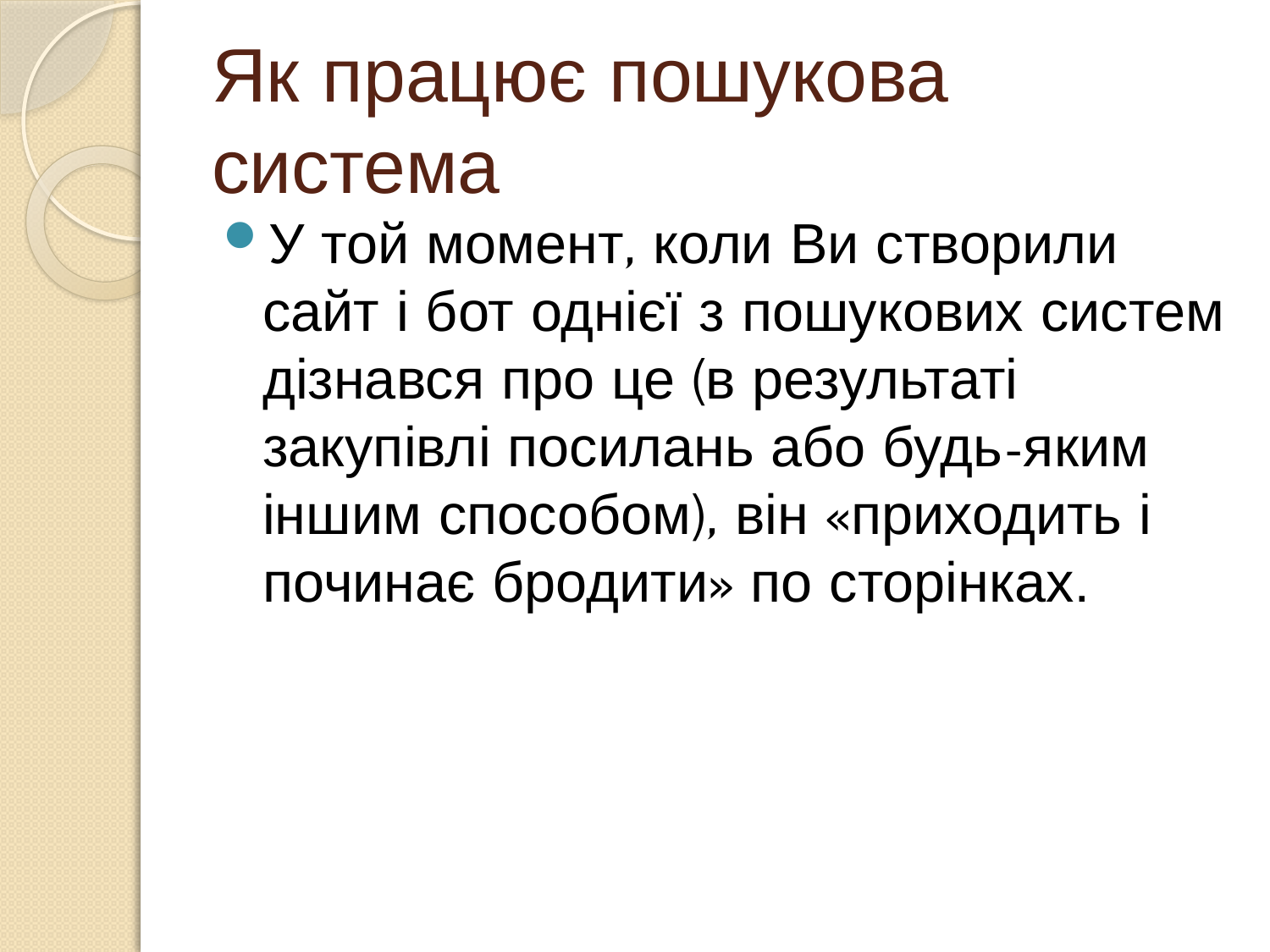

# Як працює пошукова система
У той момент, коли Ви створили сайт і бот однієї з пошукових систем дізнався про це (в результаті закупівлі посилань або будь-яким іншим способом), він «приходить і починає бродити» по сторінках.